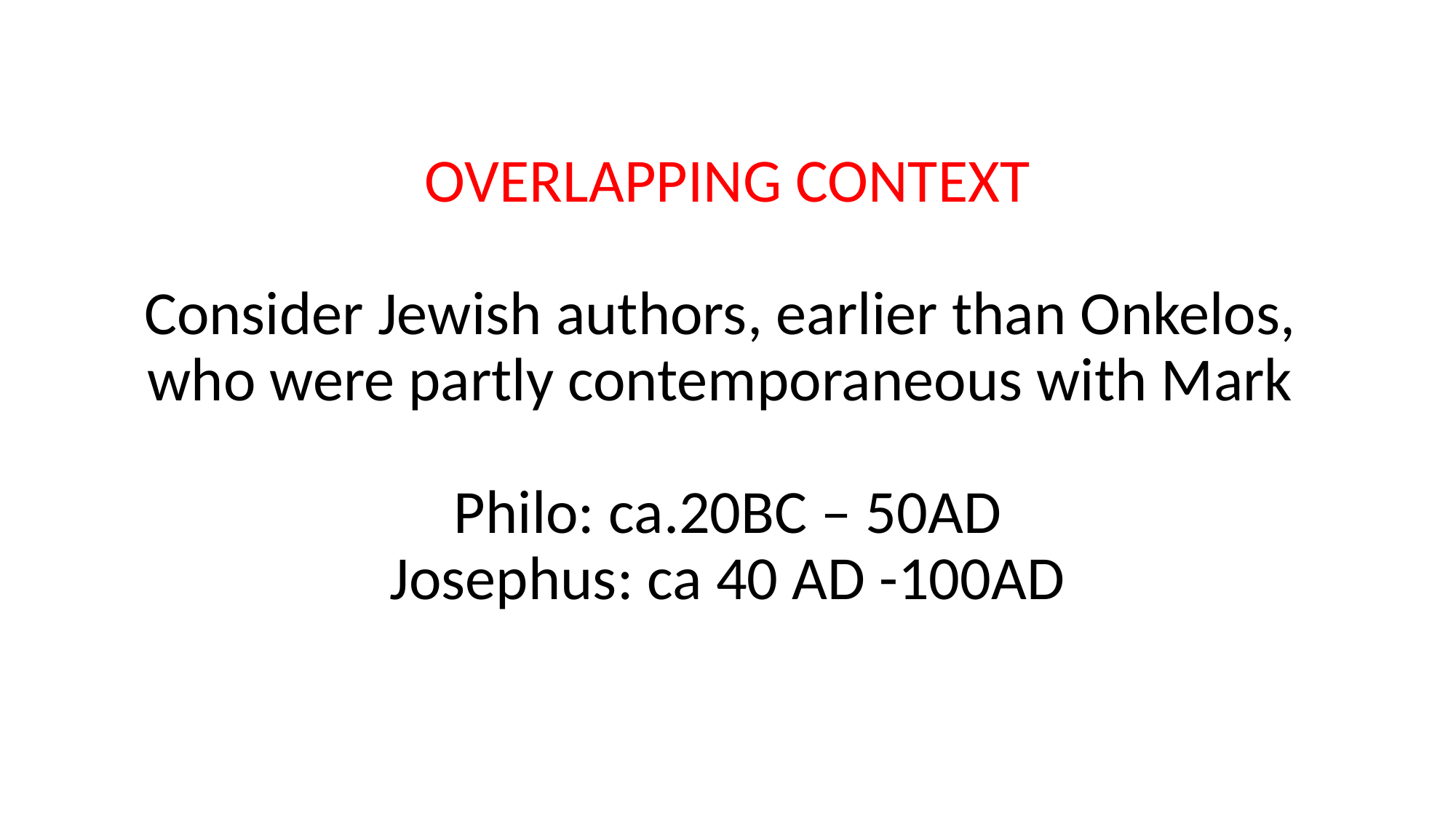

# OVERLAPPING CONTEXT Consider Jewish authors, earlier than Onkelos, who were partly contemporaneous with Mark Philo: ca.20BC – 50AD Josephus: ca 40 AD -100AD